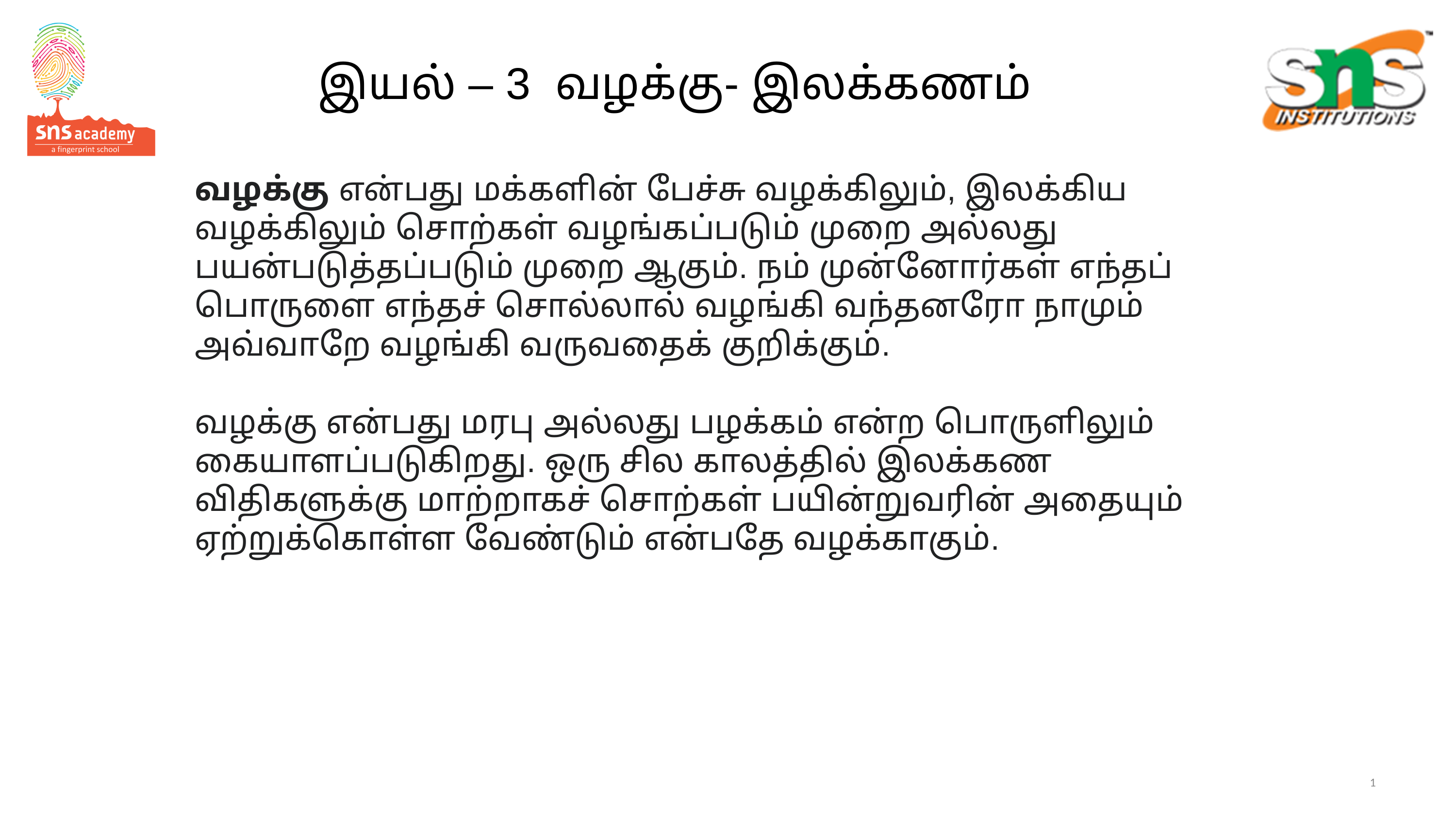

இயல் – 3  வழக்கு- இலக்கணம்

வழக்கு என்பது மக்களின் பேச்சு வழக்கிலும், இலக்கிய வழக்கிலும் சொற்கள் வழங்கப்படும் முறை அல்லது பயன்படுத்தப்படும் முறை ஆகும். நம் முன்னோர்கள் எந்தப் பொருளை எந்தச் சொல்லால் வழங்கி வந்தனரோ நாமும் அவ்வாறே வழங்கி வருவதைக் குறிக்கும்.

வழக்கு என்பது மரபு அல்லது பழக்கம் என்ற பொருளிலும் கையாளப்படுகிறது. ஒரு சில காலத்தில் இலக்கண விதிகளுக்கு மாற்றாகச் சொற்கள் பயின்றுவரின் அதையும் ஏற்றுக்கொள்ள வேண்டும் என்பதே வழக்காகும்.
1